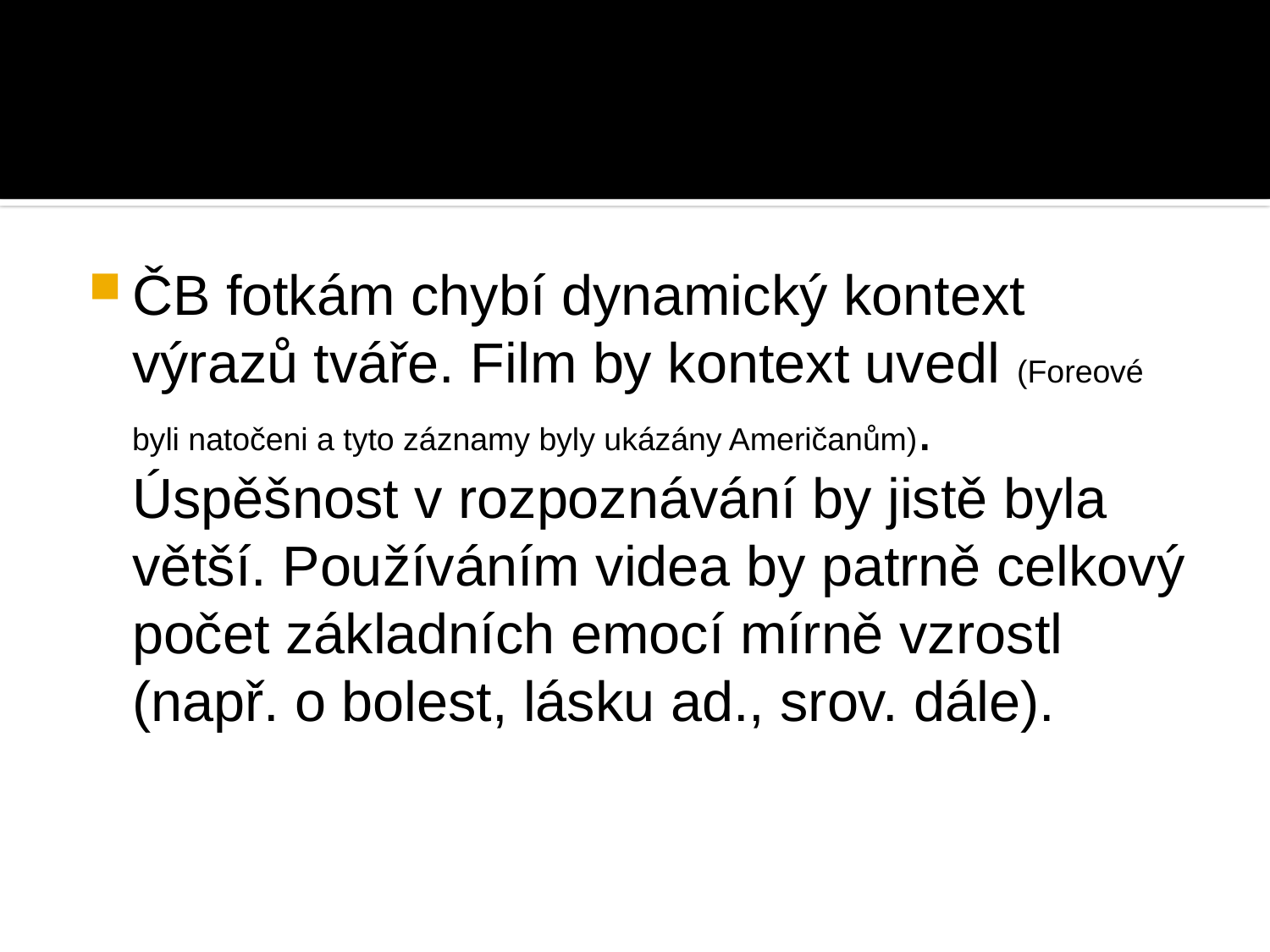

#
ČB fotkám chybí dynamický kontext výrazů tváře. Film by kontext uvedl (Foreové byli natočeni a tyto záznamy byly ukázány Američanům). Úspěšnost v rozpoznávání by jistě byla větší. Používáním videa by patrně celkový počet základních emocí mírně vzrostl (např. o bolest, lásku ad., srov. dále).